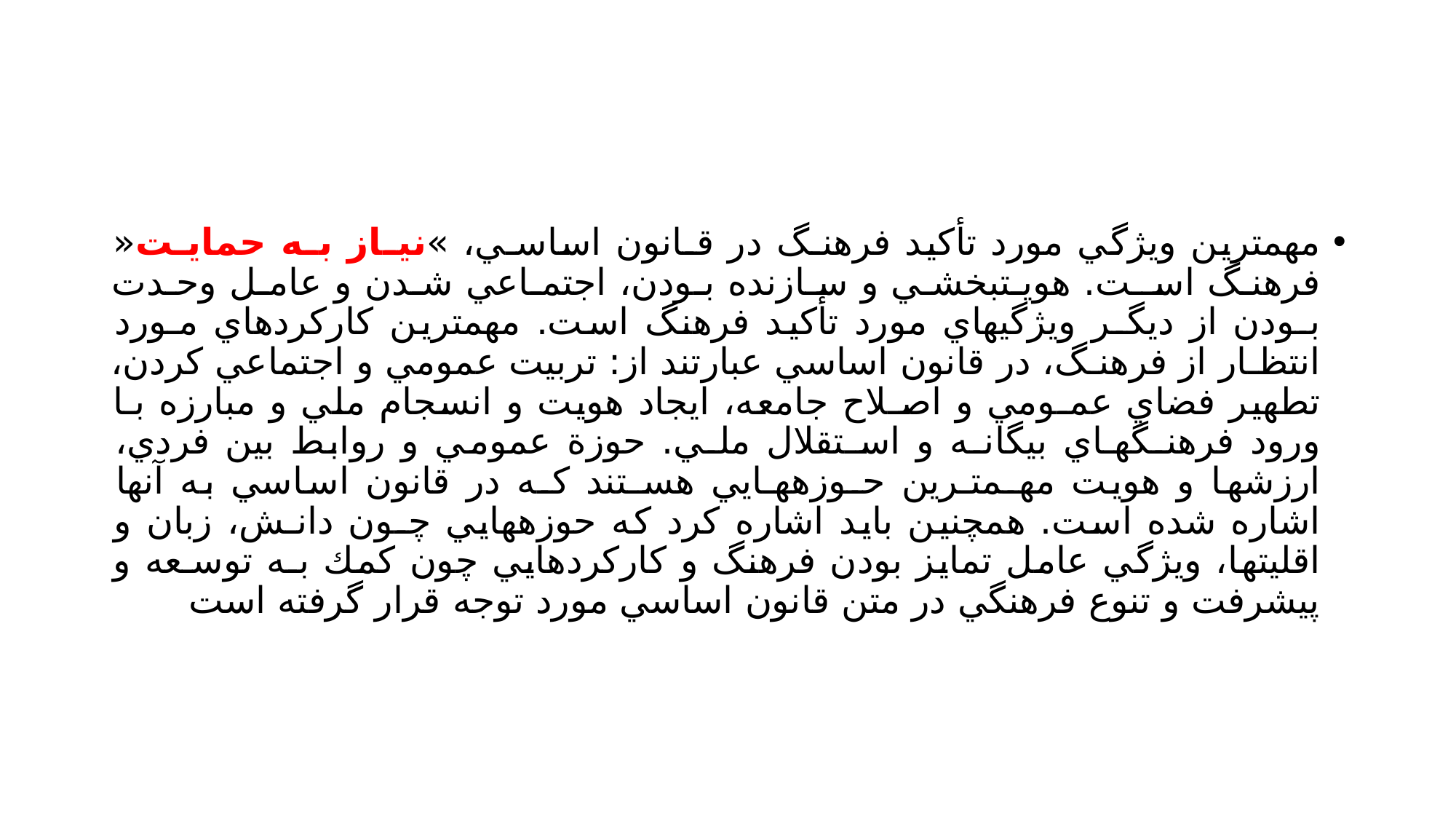

#
مهمترين ويژگي مورد تأكيد فرهنـگ در قـانون اساسـي، »نيـاز بـه حمايـت« فرهنـگ اســت. هويـتبخشـي و سـازنده بـودن، اجتمـاعي شـدن و عامـل وحـدت بـودن از ديگـر ويژگيهاي مورد تأكيد فرهنگ است. مهمترين كاركردهاي مـورد انتظـار از فرهنـگ، در قانون اساسي عبارتند از: تربيت عمومي و اجتماعي كردن، تطهير فضاي عمـومي و اصـلاح جامعه، ايجاد هويت و انسجام ملي و مبارزه بـا ورود فرهنـگهـاي بيگانـه و اسـتقلال ملـي. حوزة عمومي و روابط بين فردي، ارزشها و هويت مهـمتـرين حـوزههـايي هسـتند كـه در قانون اساسي به آنها اشاره شده است. همچنين بايد اشاره كرد كه حوزههايي چـون دانـش، زبان و اقليتها، ويژگي عامل تمايز بودن فرهنگ و كاركردهايي چون كمك بـه توسـعه و پيشرفت و تنوع فرهنگي در متن قانون اساسي مورد توجه قرار گرفته است